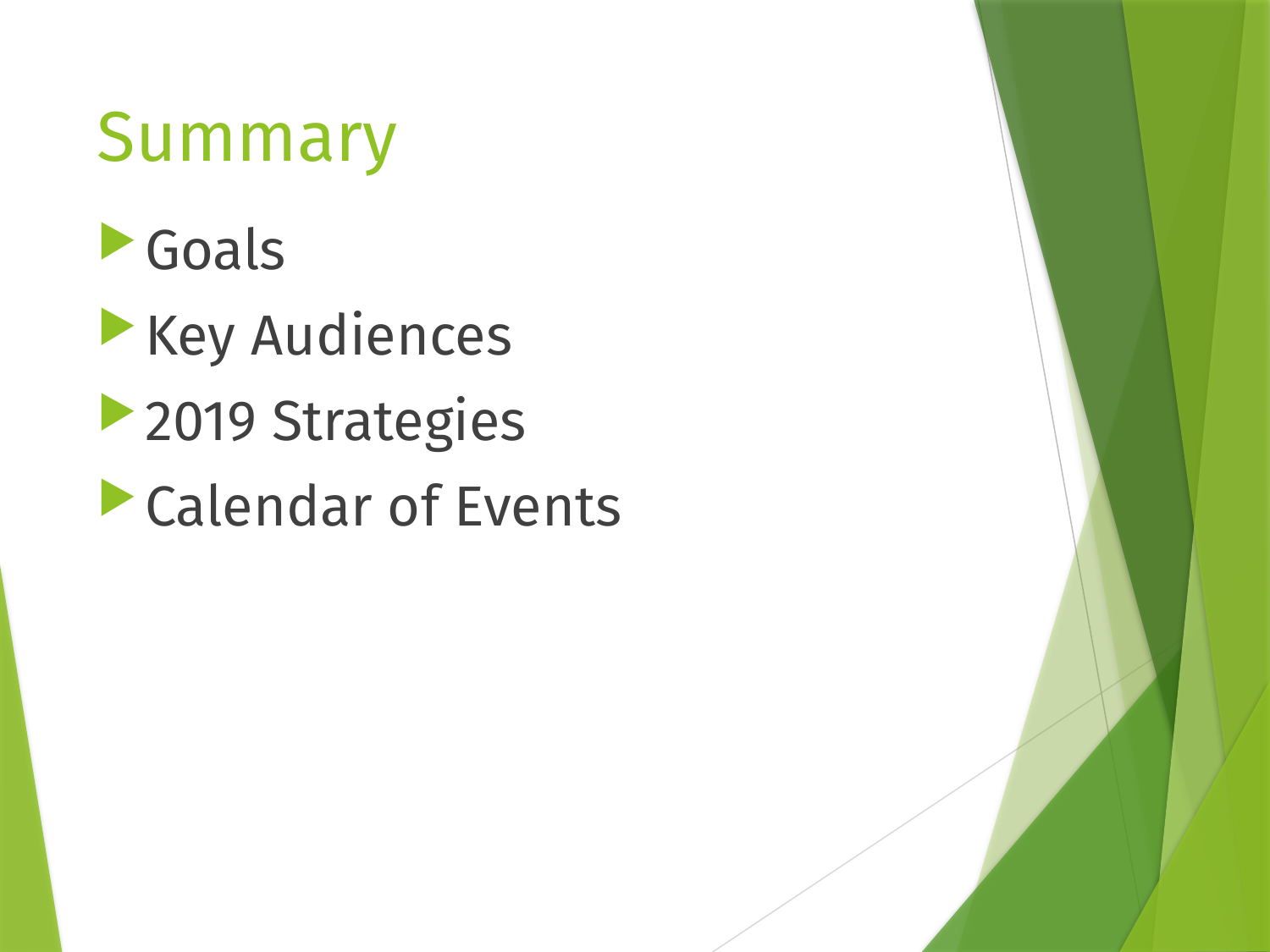

# Summary
Goals
Key Audiences
2019 Strategies
Calendar of Events